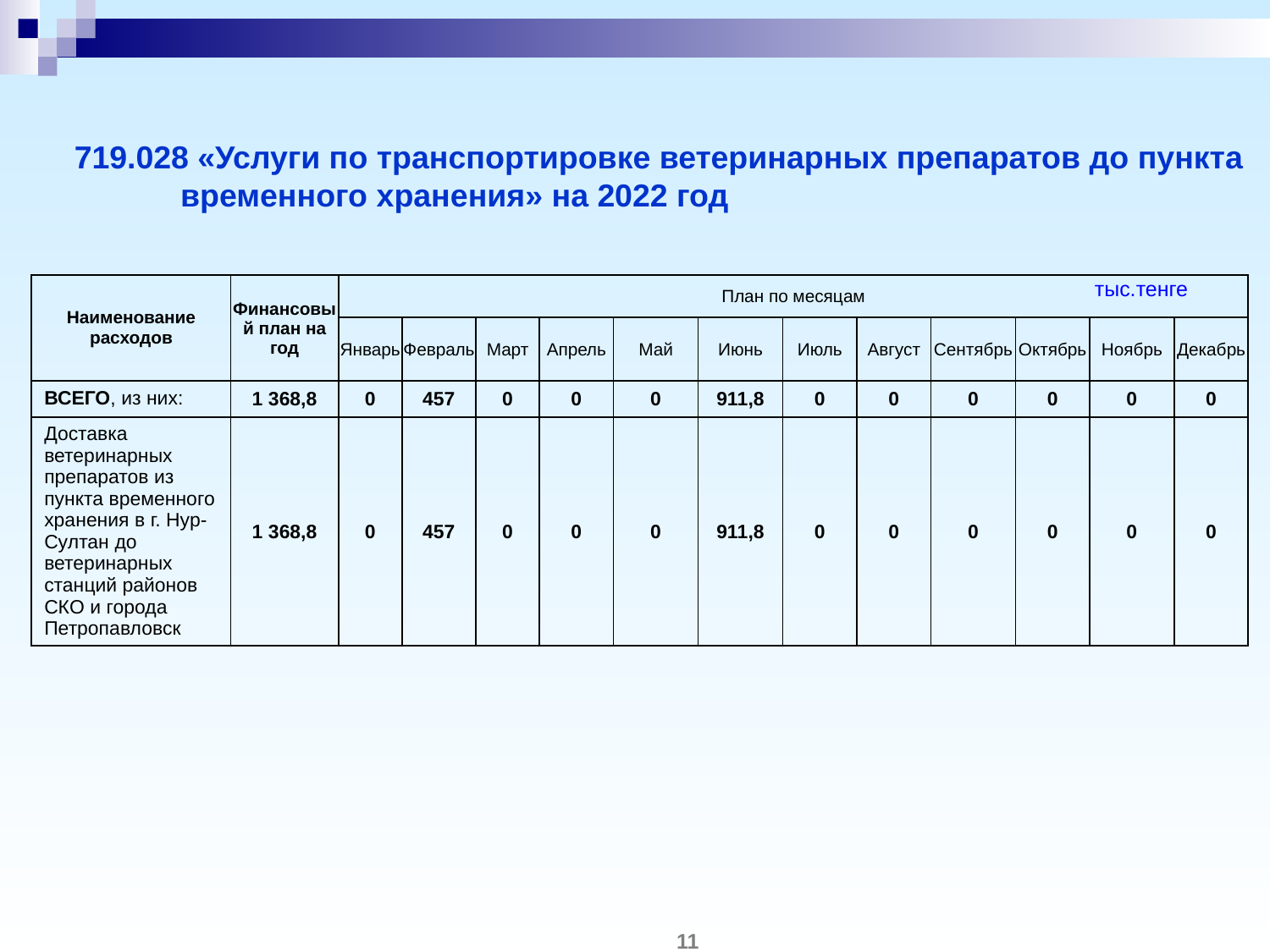

# 719.028 «Услуги по транспортировке ветеринарных препаратов до пункта временного хранения» на 2022 год
| Наименование расходов | Финансовый план на год | План по месяцам |  |  |  |  |  |  |  |  |  |  |  |
| --- | --- | --- | --- | --- | --- | --- | --- | --- | --- | --- | --- | --- | --- |
|  |  | Январь | Февраль | Март | Апрель | Май | Июнь | Июль | Август | Сентябрь | Октябрь | Ноябрь | Декабрь |
| ВСЕГО, из них: | 1 368,8 | 0 | 457 | 0 | 0 | 0 | 911,8 | 0 | 0 | 0 | 0 | 0 | 0 |
| Доставка ветеринарных препаратов из пункта временного хранения в г. Нур-Султан до ветеринарных станций районов СКО и города Петропавловск | 1 368,8 | 0 | 457 | 0 | 0 | 0 | 911,8 | 0 | 0 | 0 | 0 | 0 | 0 |
тыс.тенге
11